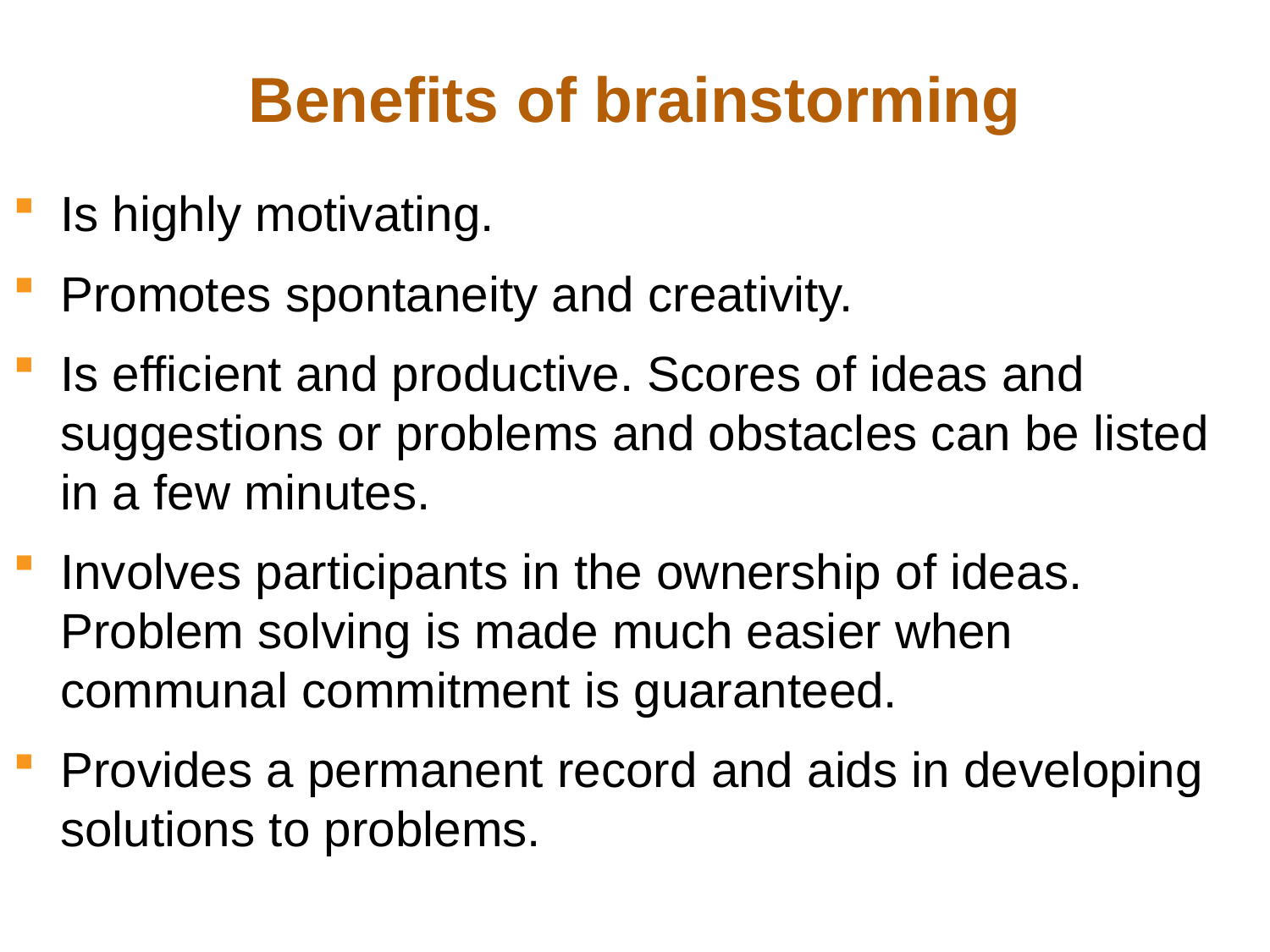

# Benefits of brainstorming
Is highly motivating.
Promotes spontaneity and creativity.
Is efficient and productive. Scores of ideas and suggestions or problems and obstacles can be listed in a few minutes.
Involves participants in the ownership of ideas. Problem solving is made much easier when communal commitment is guaranteed.
Provides a permanent record and aids in developing solutions to problems.